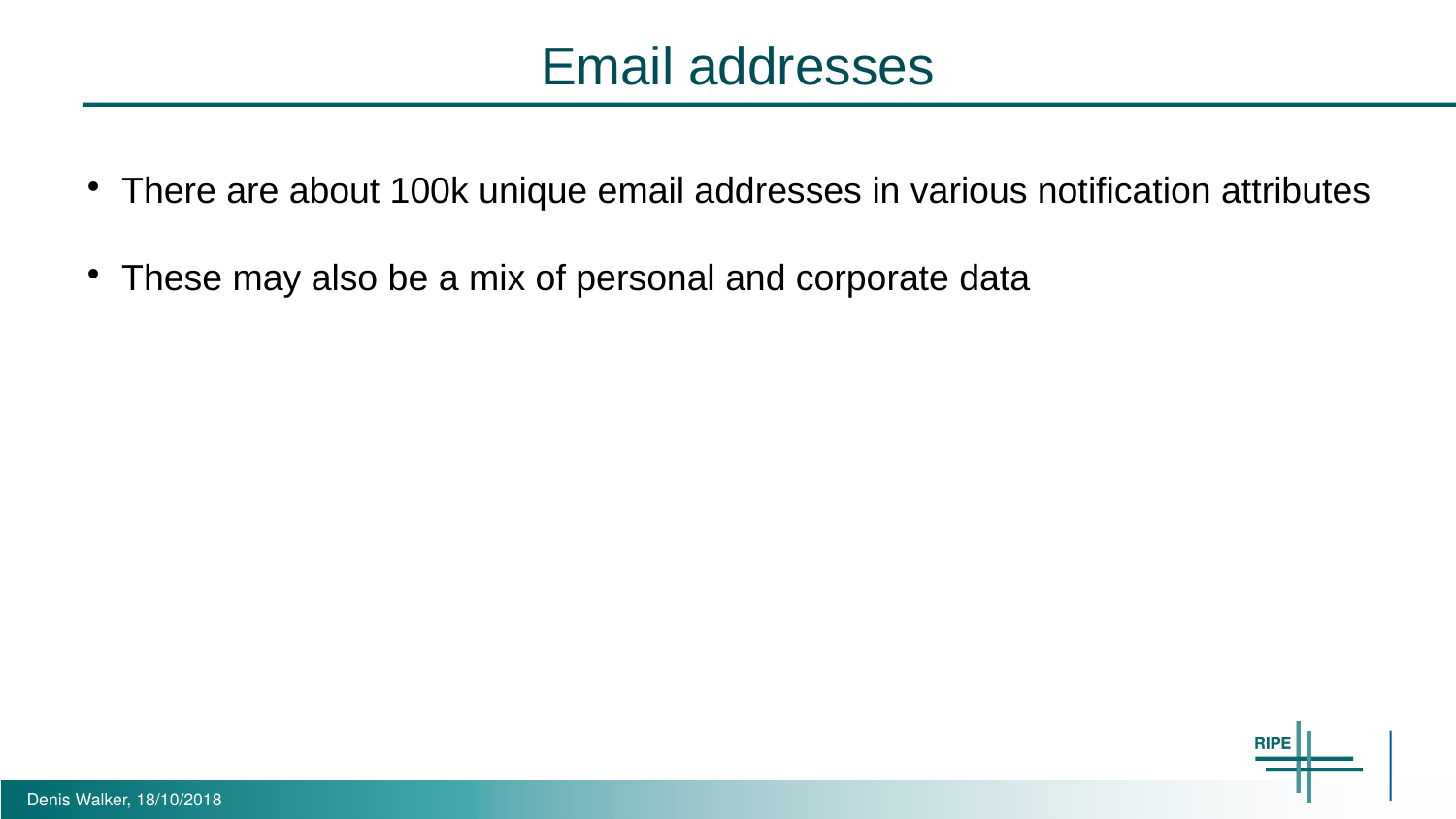

Email addresses
There are about 100k unique email addresses in various notification attributes

These may also be a mix of personal and corporate data